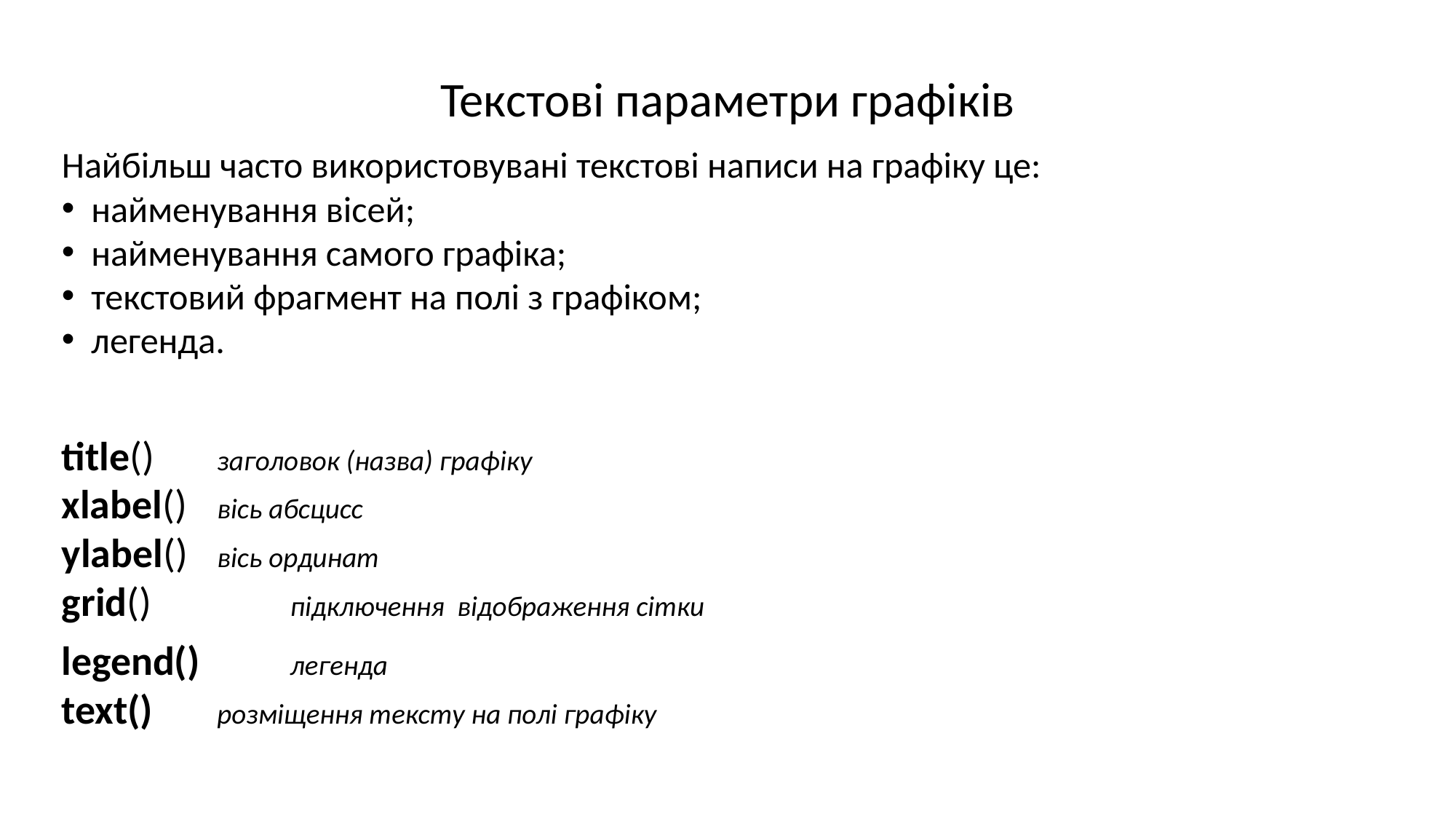

# Текстові параметри графіків
Найбільш часто використовувані текстові написи на графіку це:
найменування вісей;
найменування самого графіка;
текстовий фрагмент на полі з графіком;
легенда.

title() 				 заголовок (назва) графіку
xlabel() 				 вісь абсцисс
ylabel()  				 вісь ординат
grid()         			 підключення  відображення сітки
legend()			 	 легенда
text()				 розміщення тексту на полі графіку